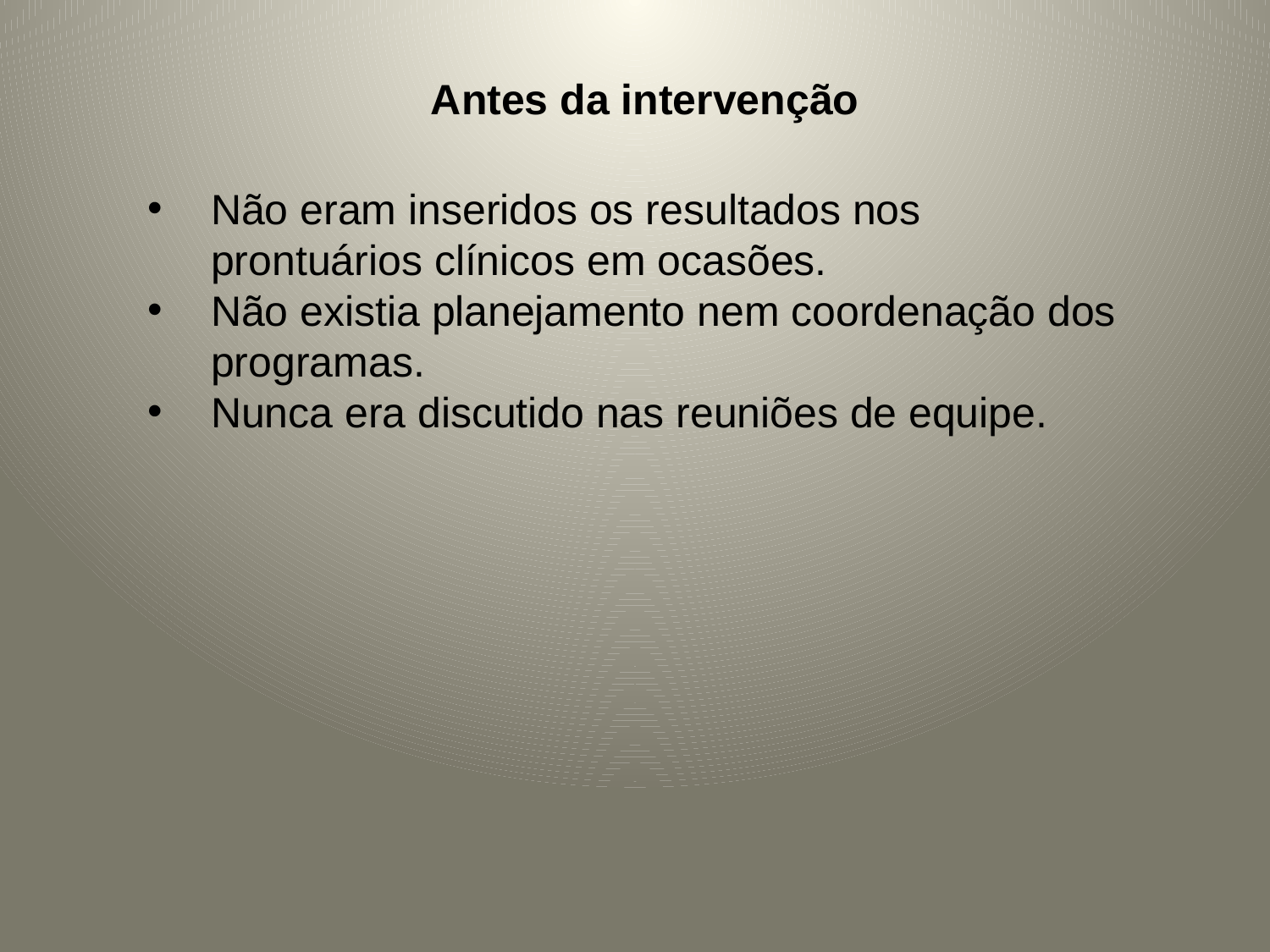

Antes da intervenção

Não eram inseridos os resultados nos prontuários clínicos em ocasões.
Não existia planejamento nem coordenação dos programas.
Nunca era discutido nas reuniões de equipe.